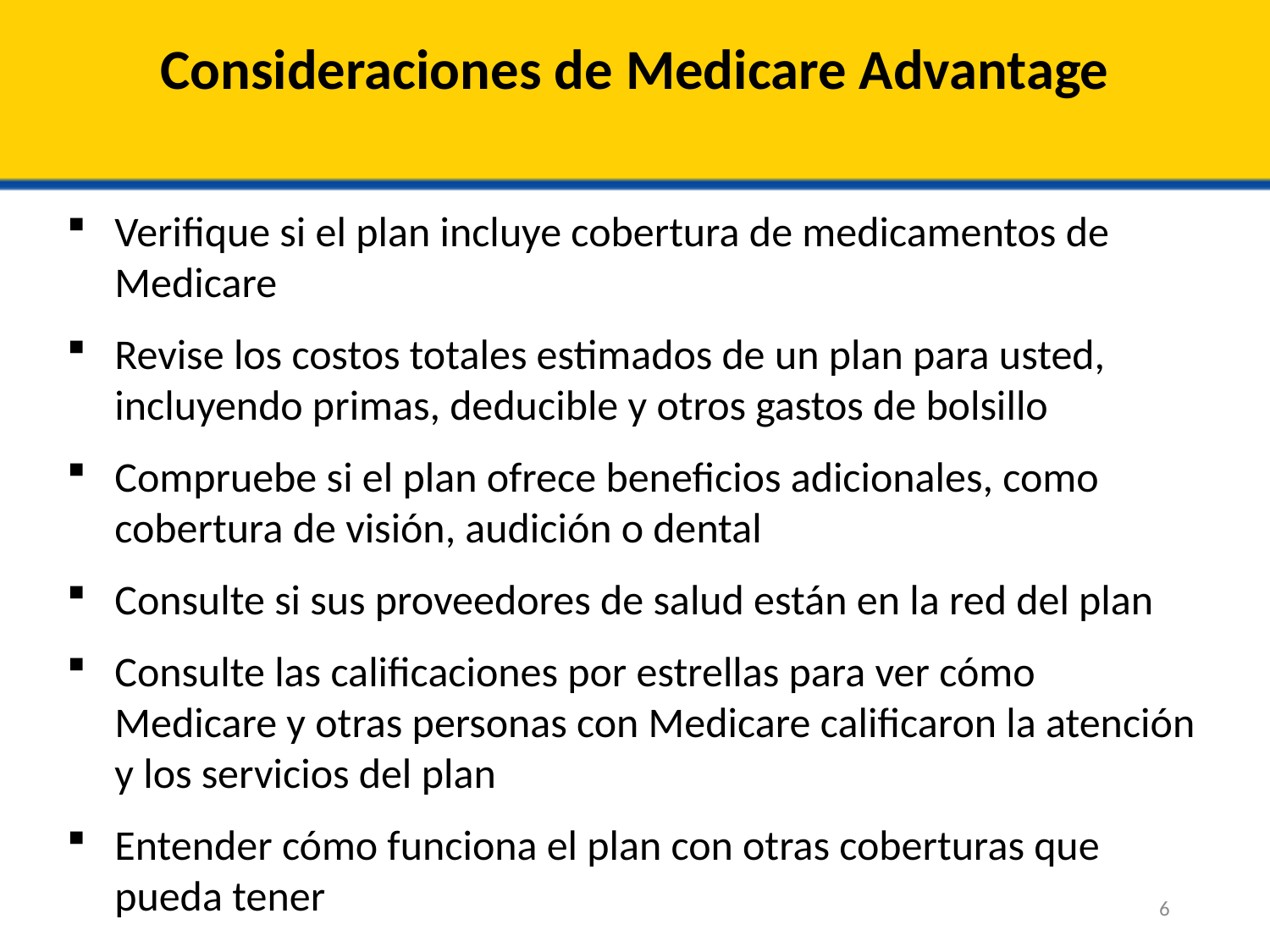

# Consideraciones de Medicare Advantage
Verifique si el plan incluye cobertura de medicamentos de Medicare
Revise los costos totales estimados de un plan para usted, incluyendo primas, deducible y otros gastos de bolsillo
Compruebe si el plan ofrece beneficios adicionales, como cobertura de visión, audición o dental
Consulte si sus proveedores de salud están en la red del plan
Consulte las calificaciones por estrellas para ver cómo Medicare y otras personas con Medicare calificaron la atención y los servicios del plan
Entender cómo funciona el plan con otras coberturas que pueda tener
6